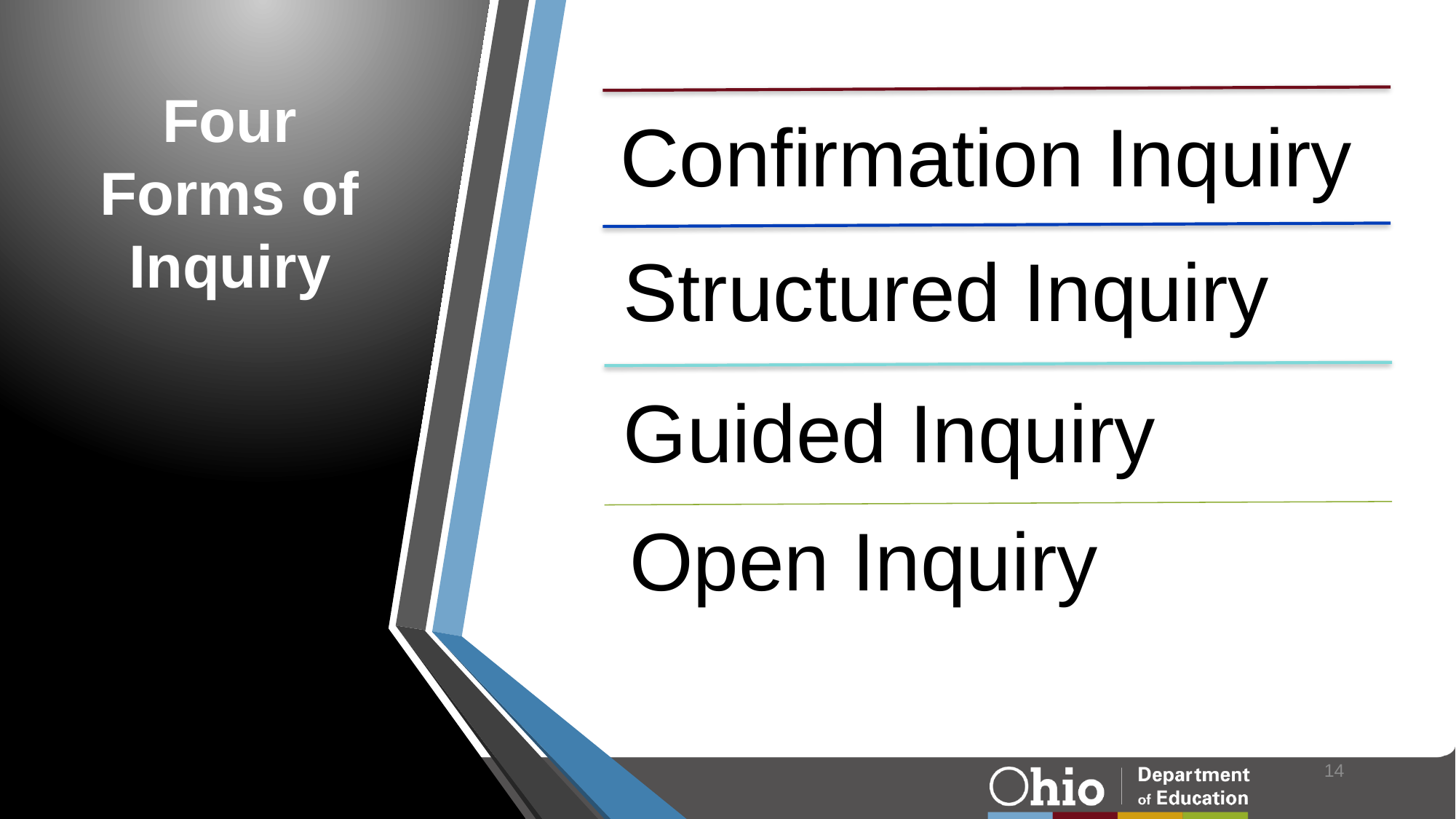

# Four Forms of Inquiry
Confirmation Inquiry
Structured Inquiry
Guided Inquiry
Open Inquiry

14